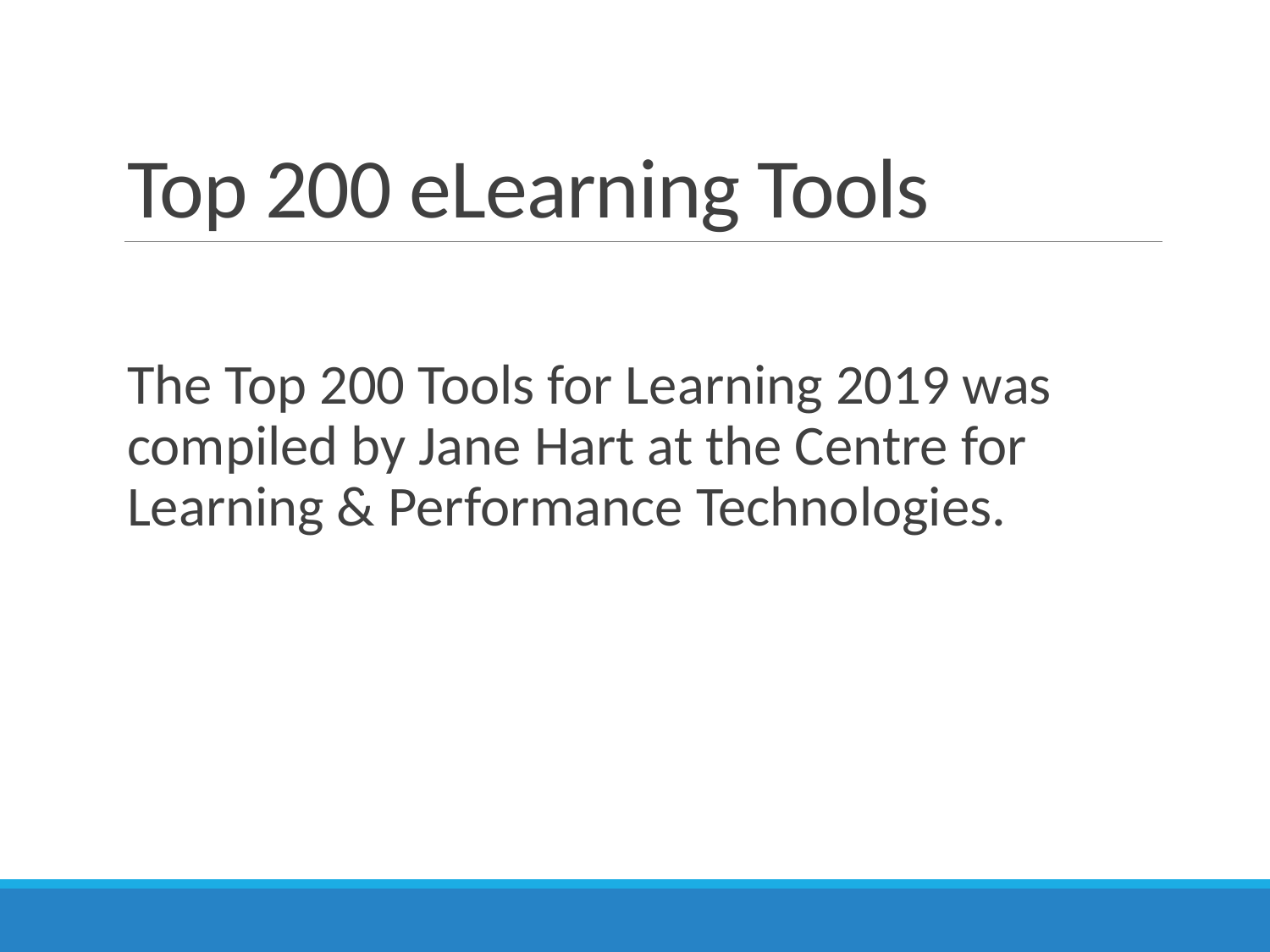

# Top 200 eLearning Tools

The Top 200 Tools for Learning 2019 was compiled by Jane Hart at the Centre for Learning & Performance Technologies.